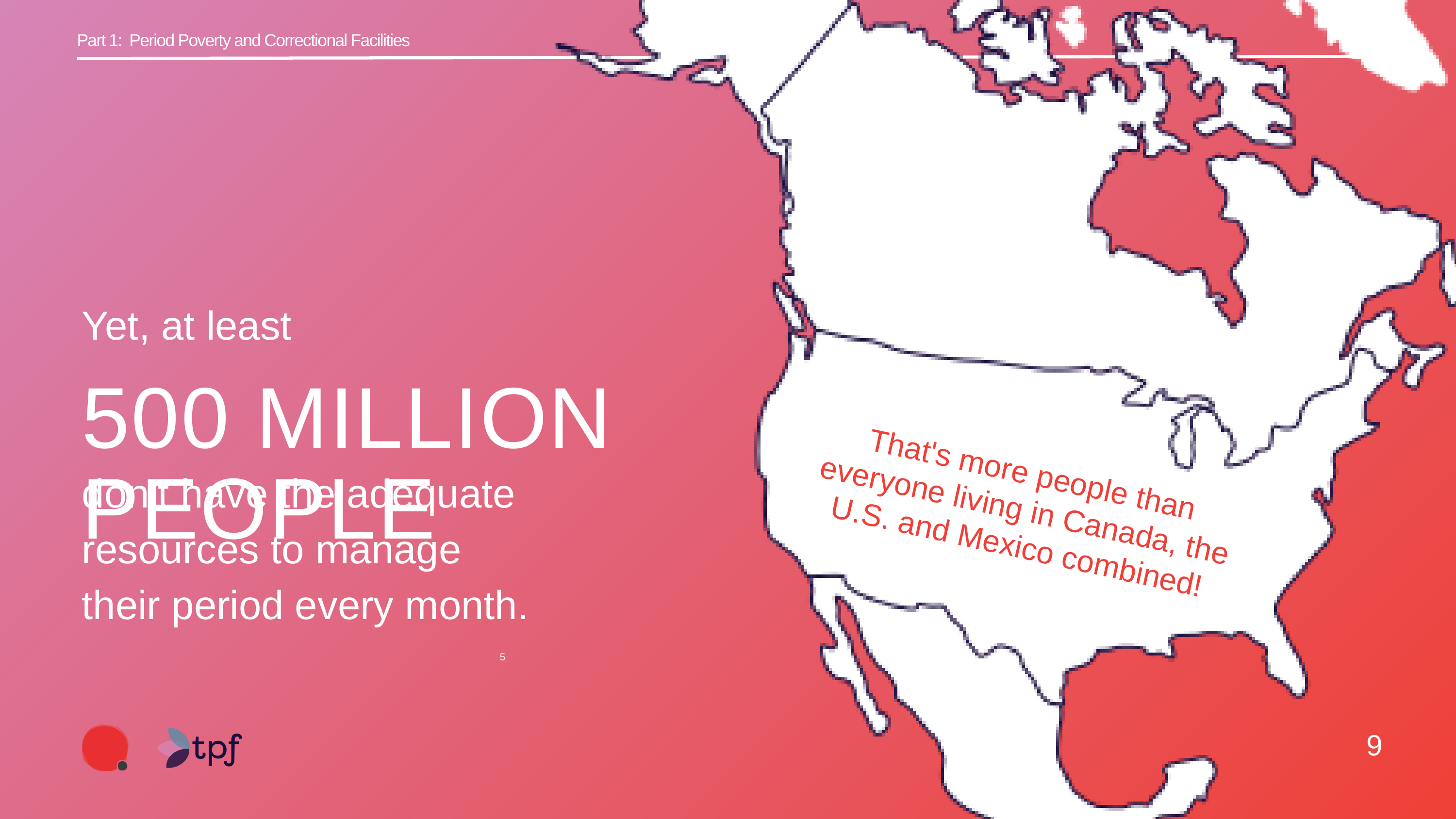

Part 1:  Period Poverty and Correctional Facilities

Yet, at least
500 MILLION PEOPLE
That's more people than everyone living in Canada, the U.S. and Mexico combined!
don’t have the adequate resources to manage their period every month.
5

9